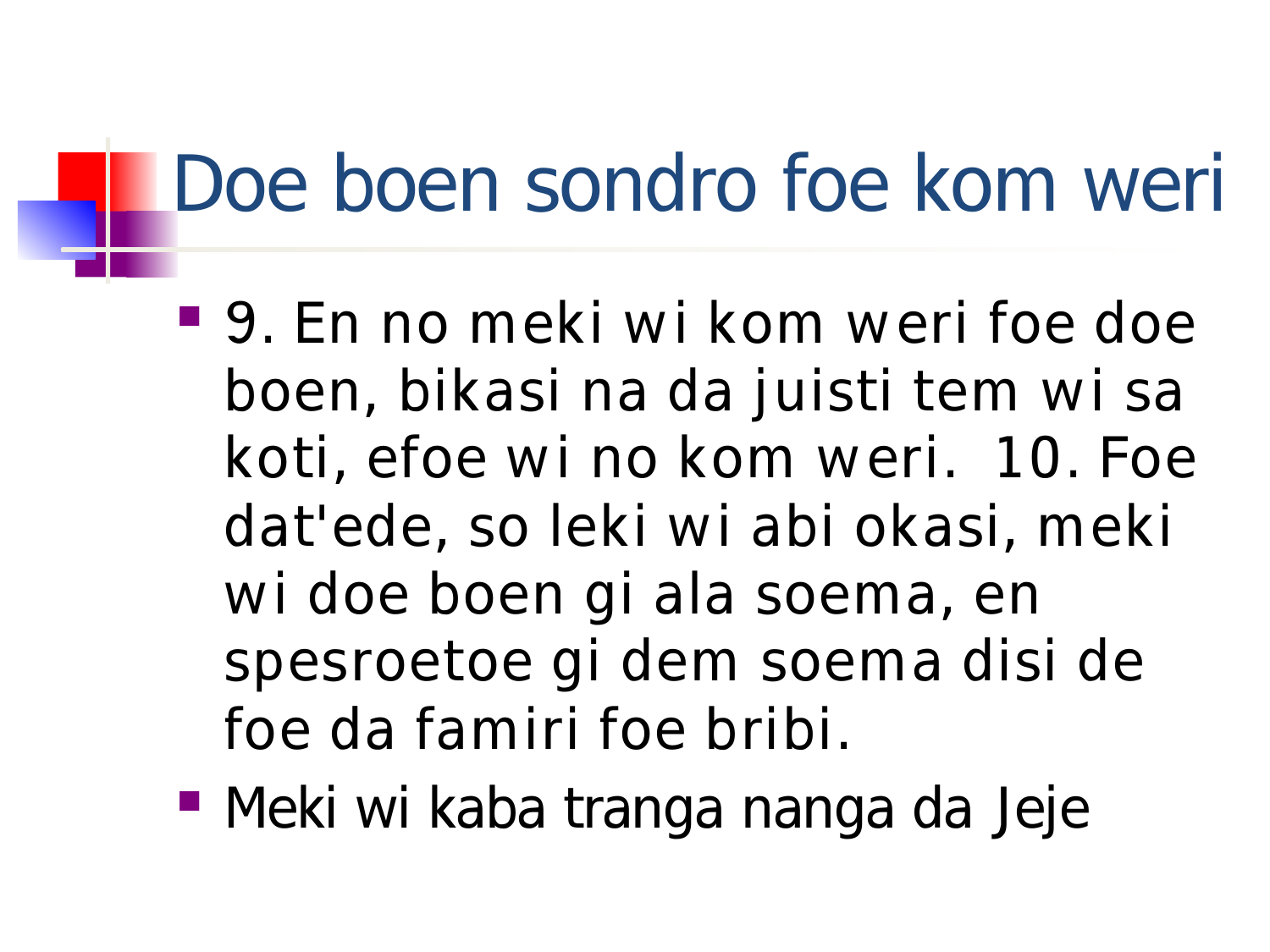

# Doe boen sondro foe kom weri
9. En no meki wi kom weri foe doe boen, bikasi na da juisti tem wi sa koti, efoe wi no kom weri.  10. Foe dat'ede, so leki wi abi okasi, meki wi doe boen gi ala soema, en spesroetoe gi dem soema disi de foe da famiri foe bribi.
Meki wi kaba tranga nanga da Jeje